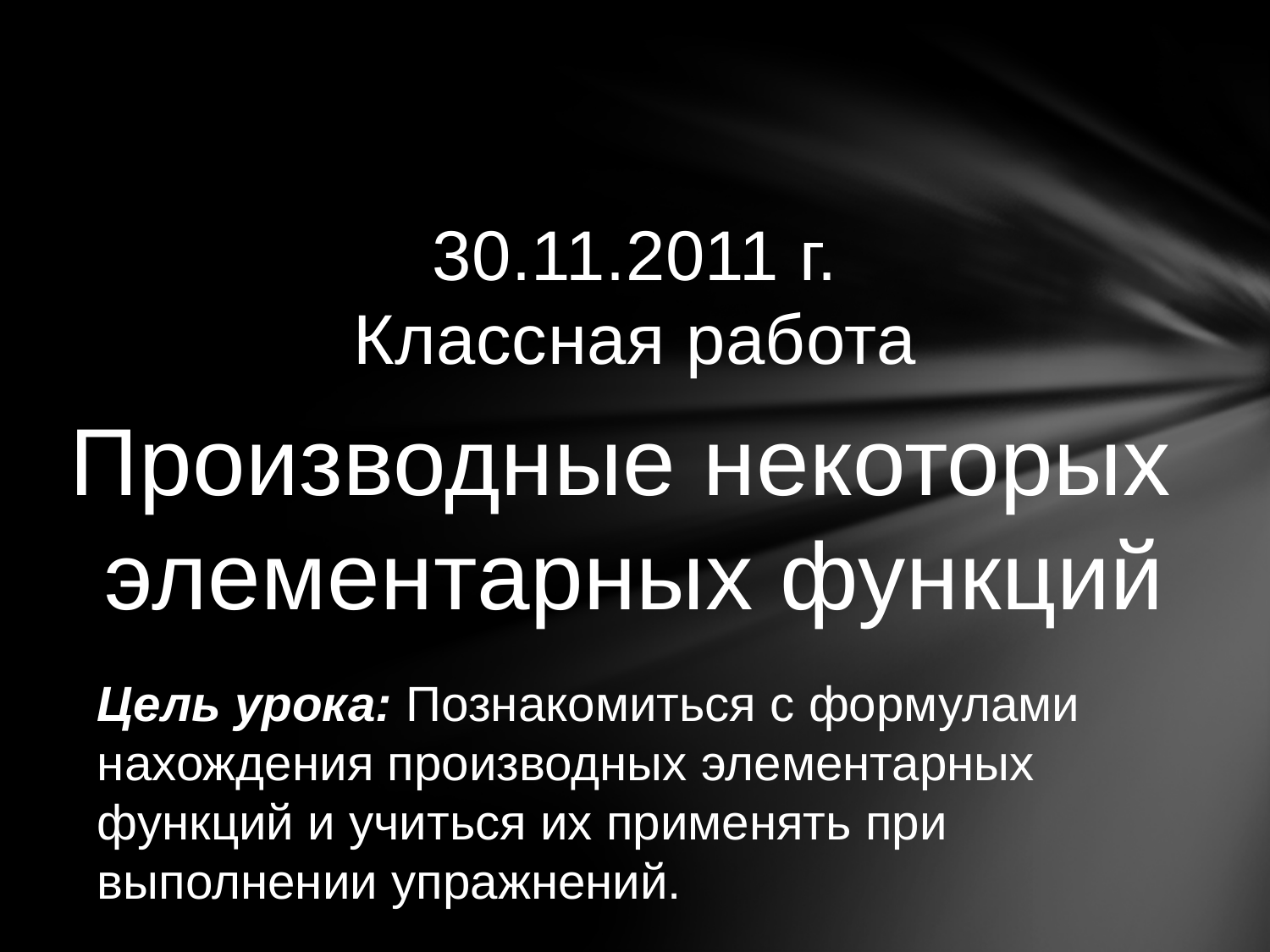

30.11.2011 г.
Классная работа
Производные некоторых  элементарных функций
Цель урока: Познакомиться с формулами нахождения производных элементарных функций и учиться их применять при выполнении упражнений.